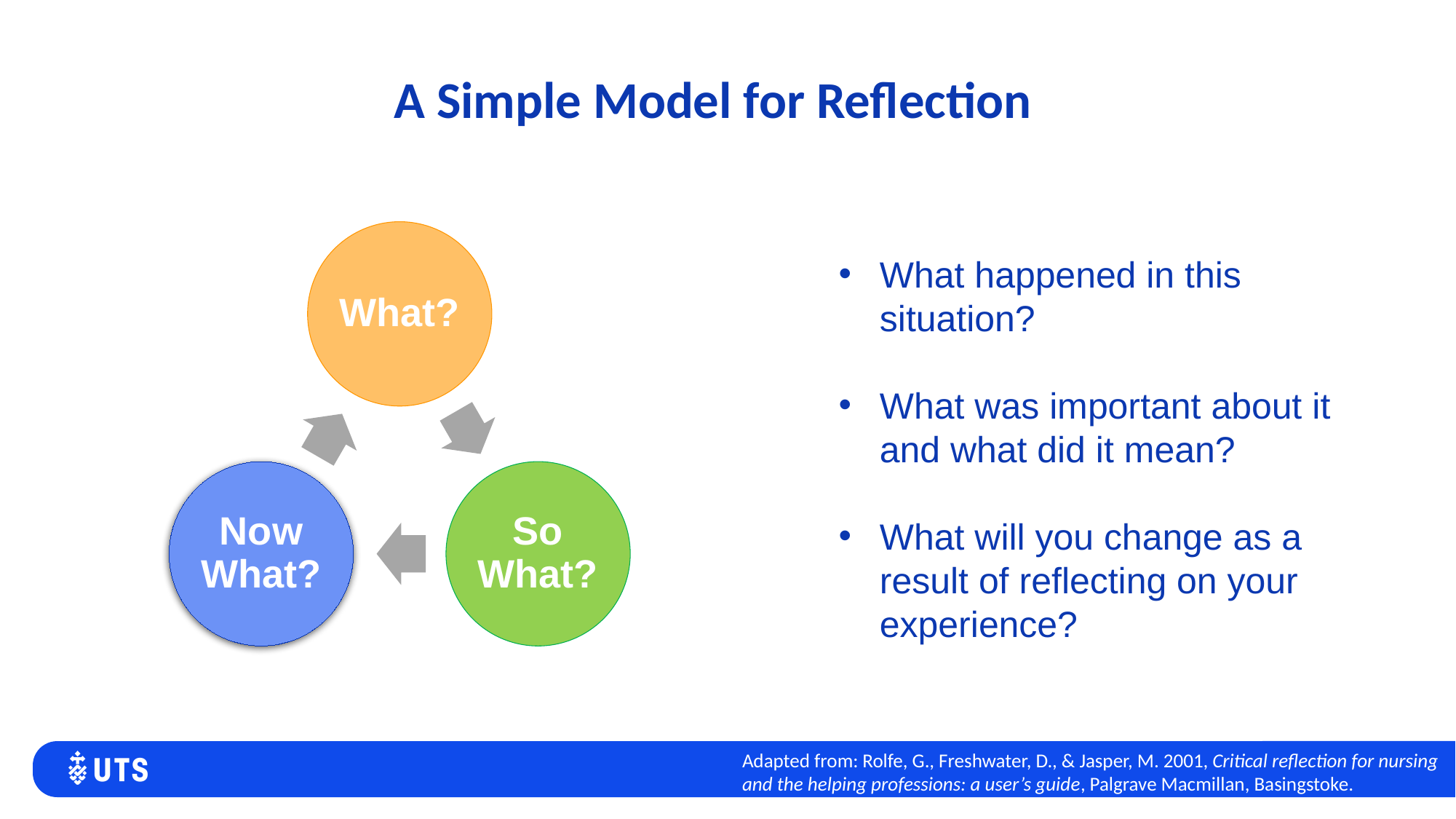

# A Simple Model for Reflection
What?

So What?

Now What?

What happened in this situation?

What was important about it and what did it mean?

What will you change as a result of reflecting on your experience?
Adapted from: Rolfe, G., Freshwater, D., & Jasper, M. 2001, Critical reflection for nursing and the helping professions: a user’s guide, Palgrave Macmillan, Basingstoke.